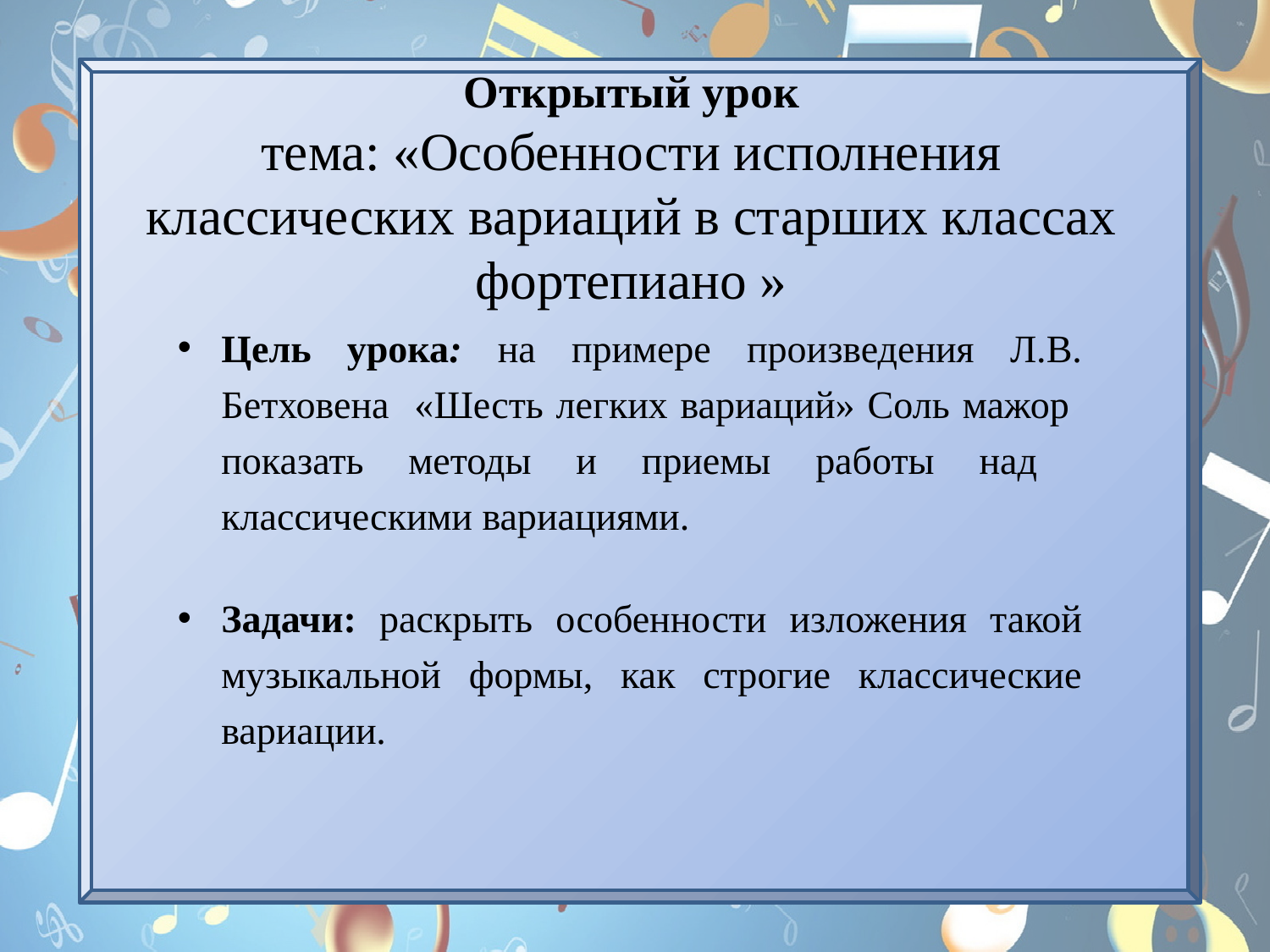

# Открытый урок тема: «Особенности исполнения классических вариаций в старших классах фортепиано »

Цель урока: на примере произведения Л.В. Бетховена  «Шесть легких вариаций» Соль мажор  показать методы и приемы работы над  классическими вариациями.

Задачи: раскрыть особенности изложения такой музыкальной формы, как строгие классические вариации.